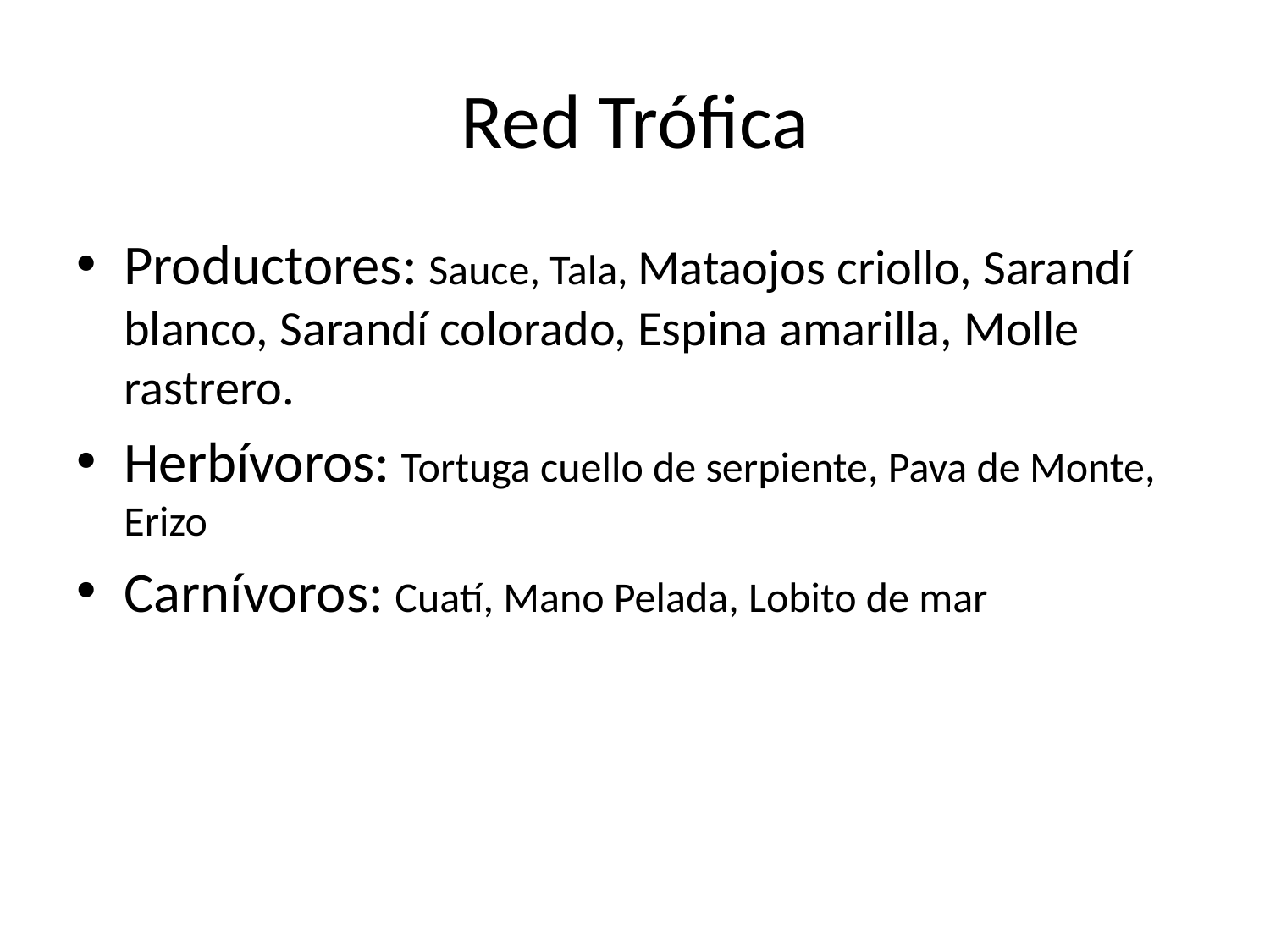

# Red Trófica
Productores: Sauce, Tala, Mataojos criollo, Sarandí blanco, Sarandí colorado, Espina amarilla, Molle rastrero.
Herbívoros: Tortuga cuello de serpiente, Pava de Monte, Erizo
Carnívoros: Cuatí, Mano Pelada, Lobito de mar